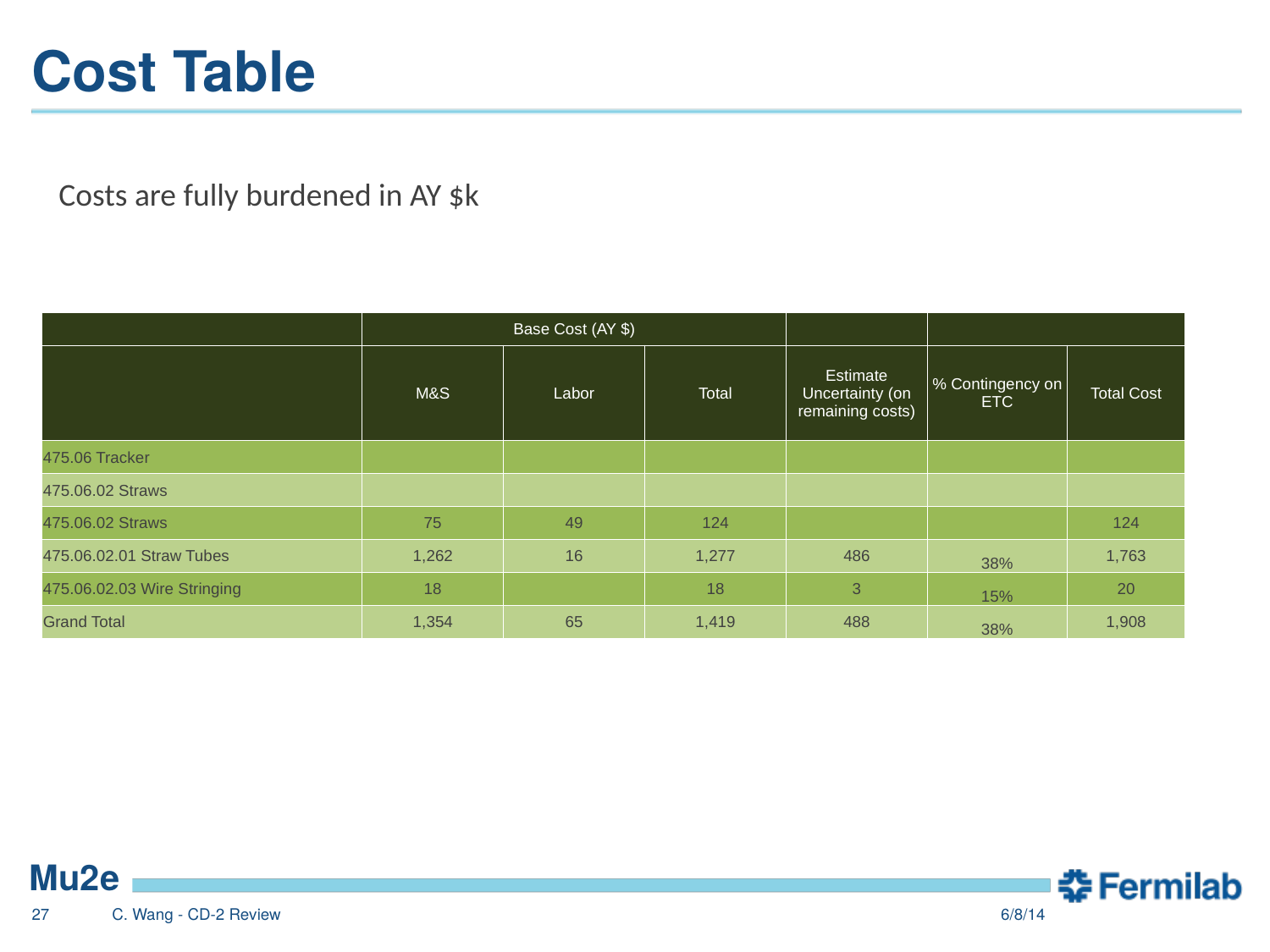

# Cost Table
Costs are fully burdened in AY $k
|  | Base Cost (AY $) |  |  |  |  |  |
| --- | --- | --- | --- | --- | --- | --- |
|  | M&S | Labor | Total | Estimate Uncertainty (on remaining costs) | % Contingency on ETC | Total Cost |
| 475.06 Tracker |  |  |  |  |  |  |
| 475.06.02 Straws |  |  |  |  |  |  |
| 475.06.02 Straws | 75 | 49 | 124 |  |  | 124 |
| 475.06.02.01 Straw Tubes | 1,262 | 16 | 1,277 | 486 | 38% | 1,763 |
| 475.06.02.03 Wire Stringing | 18 |  | 18 | 3 | 15% | 20 |
| Grand Total | 1,354 | 65 | 1,419 | 488 | 38% | 1,908 |
27
C. Wang - CD-2 Review
6/8/14